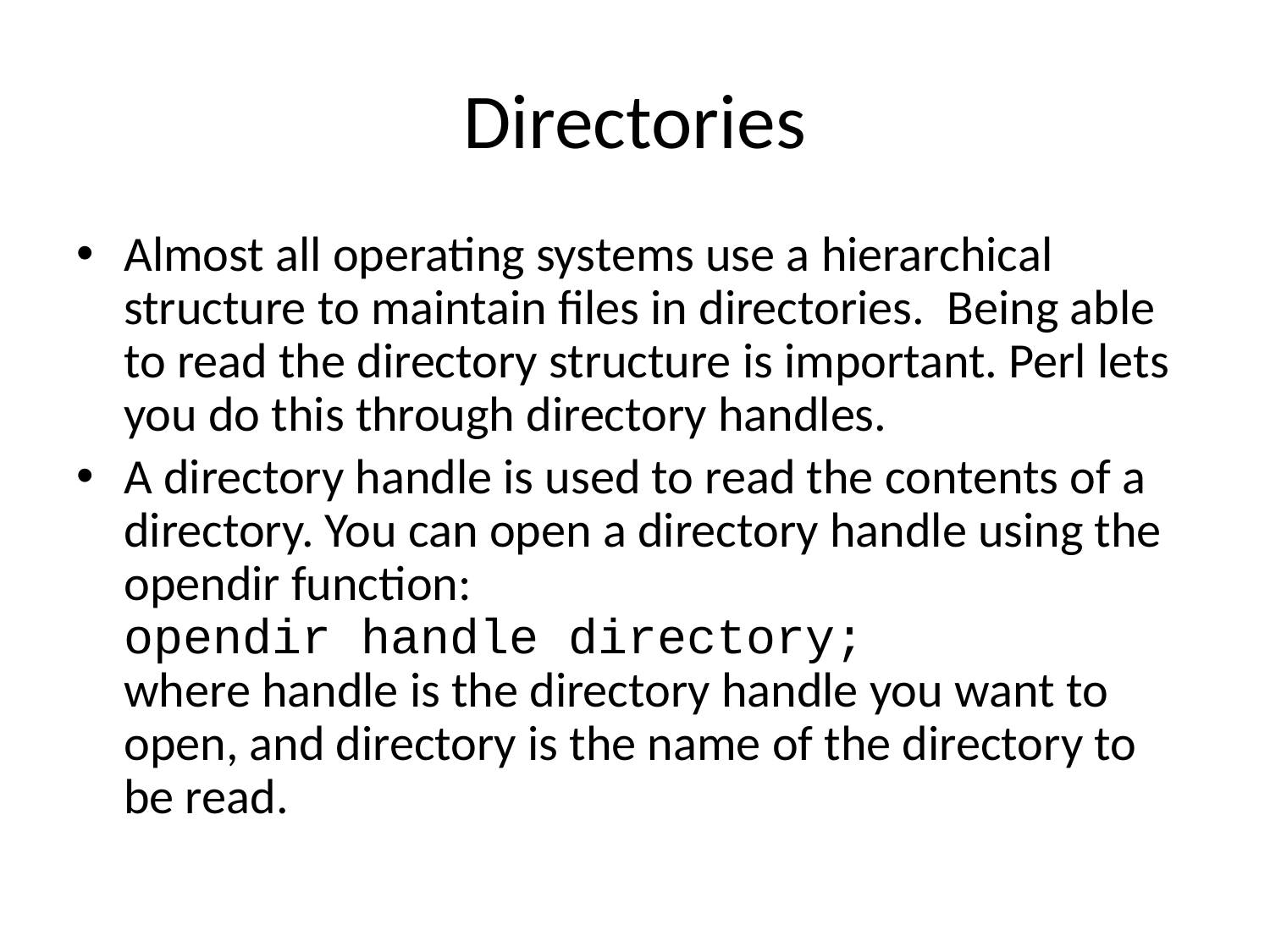

# Directories
Almost all operating systems use a hierarchical structure to maintain files in directories.  Being able to read the directory structure is important. Perl lets you do this through directory handles.
A directory handle is used to read the contents of a directory. You can open a directory handle using the opendir function:
opendir handle directory;
where handle is the directory handle you want to open, and directory is the name of the directory to be read.